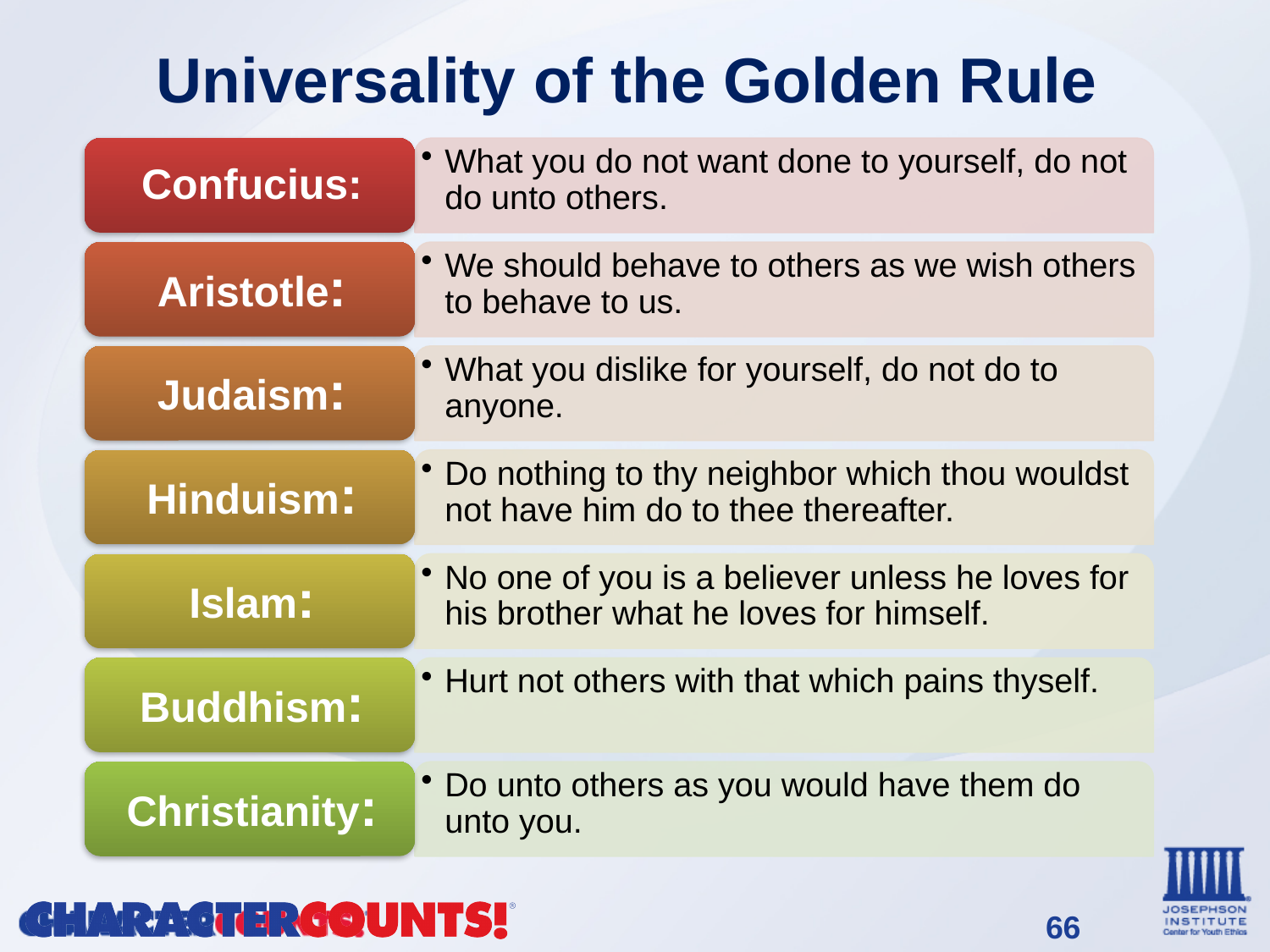

# Universality of the Golden Rule
What you do not want done to yourself, do not do unto others.
Confucius:
We should behave to others as we wish others to behave to us.
Aristotle:
What you dislike for yourself, do not do to anyone.
Judaism:
Do nothing to thy neighbor which thou wouldst not have him do to thee thereafter.
Hinduism:
No one of you is a believer unless he loves for his brother what he loves for himself.
Islam:
Hurt not others with that which pains thyself.
Buddhism:
Do unto others as you would have them do unto you.
Christianity: